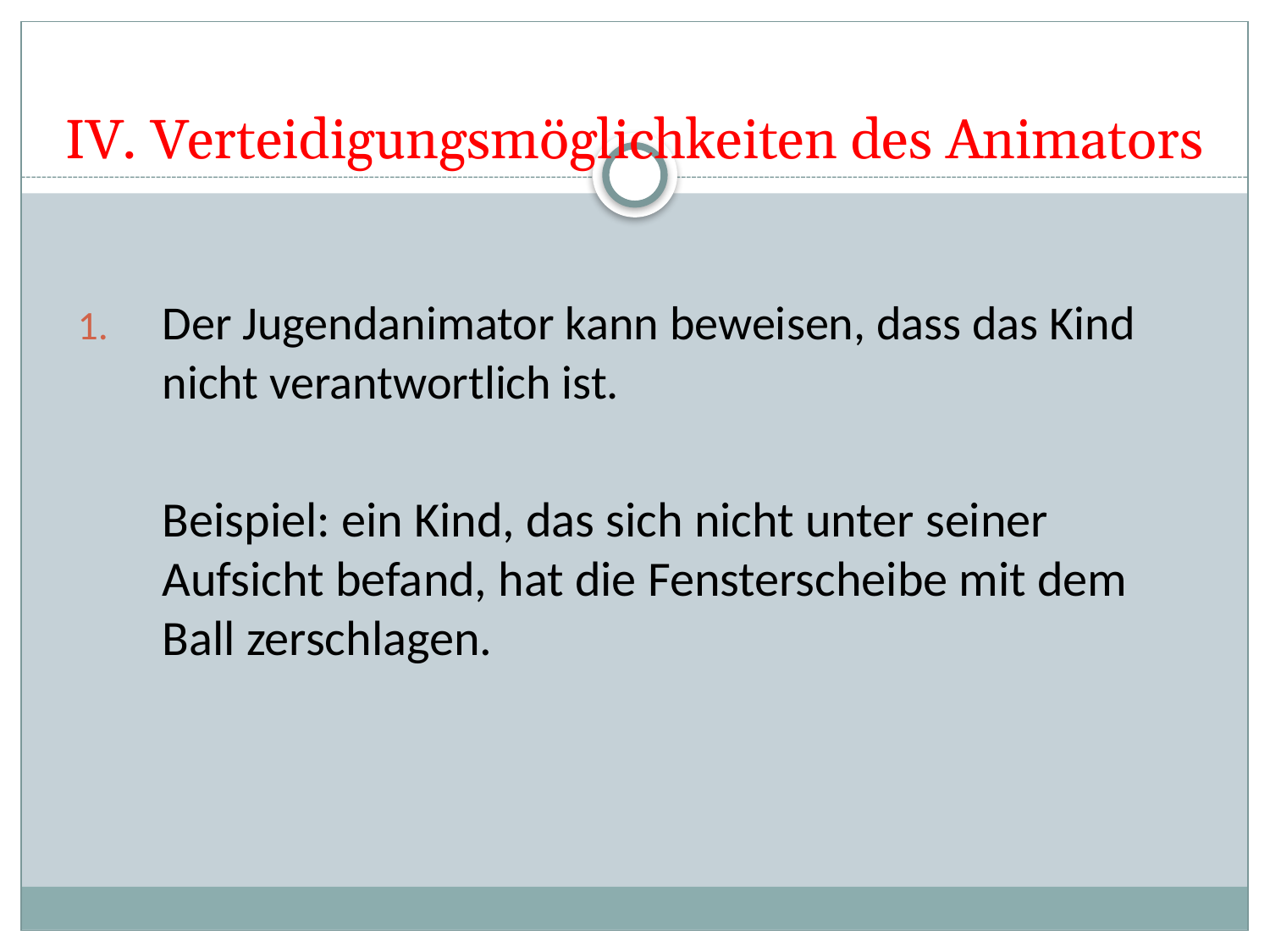

# IV. Verteidigungsmöglichkeiten des Animators
Der Jugendanimator kann beweisen, dass das Kind nicht verantwortlich ist.

	Beispiel: ein Kind, das sich nicht unter seiner Aufsicht befand, hat die Fensterscheibe mit dem Ball zerschlagen.